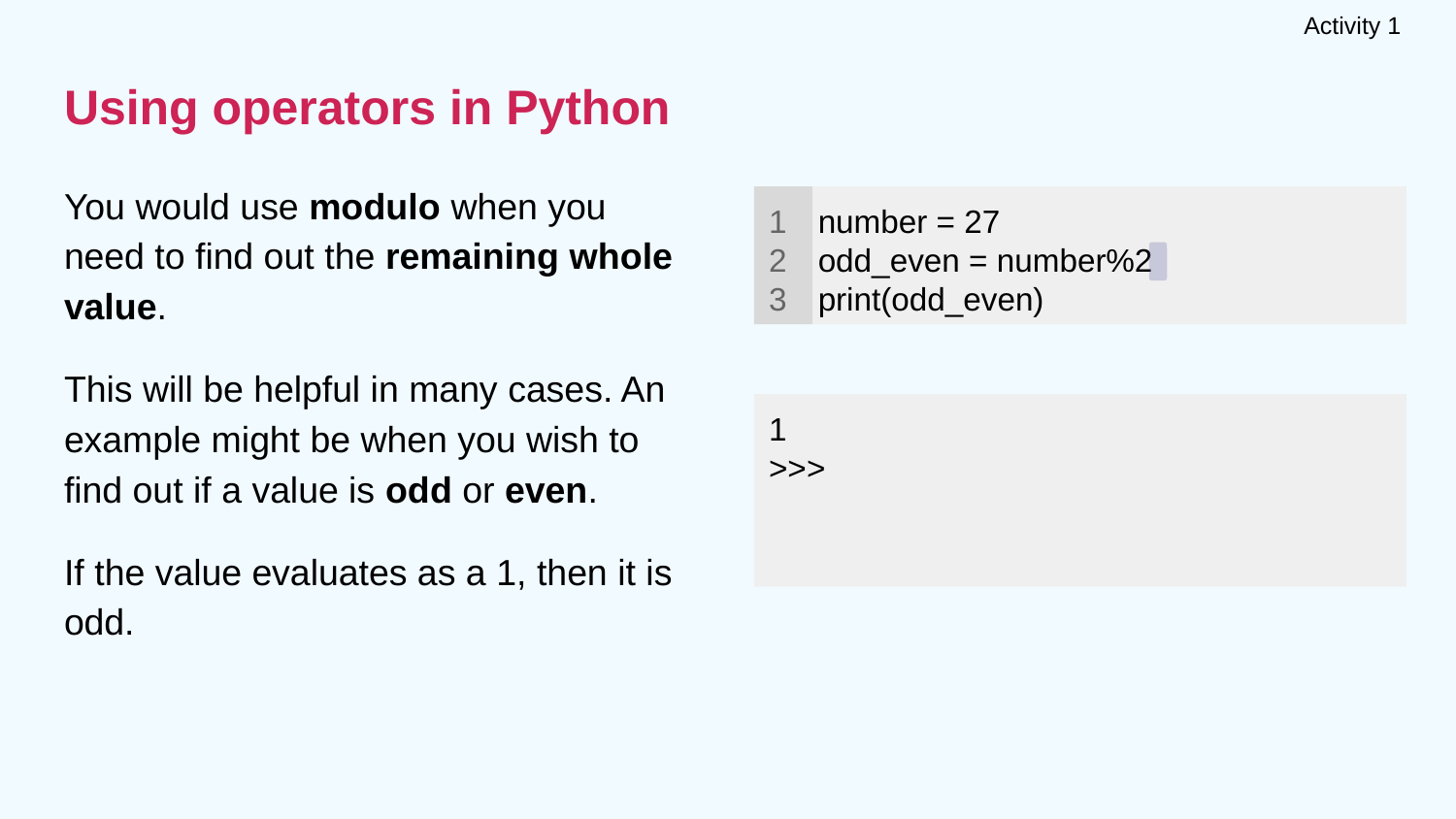

Activity 1
# Using operators in Python
You would use modulo when you need to find out the remaining whole value.
This will be helpful in many cases. An example might be when you wish to find out if a value is odd or even.
If the value evaluates as a 1, then it is odd.
1
2
3
number = 27
odd_even = number%2
print(odd_even)

1
>>>